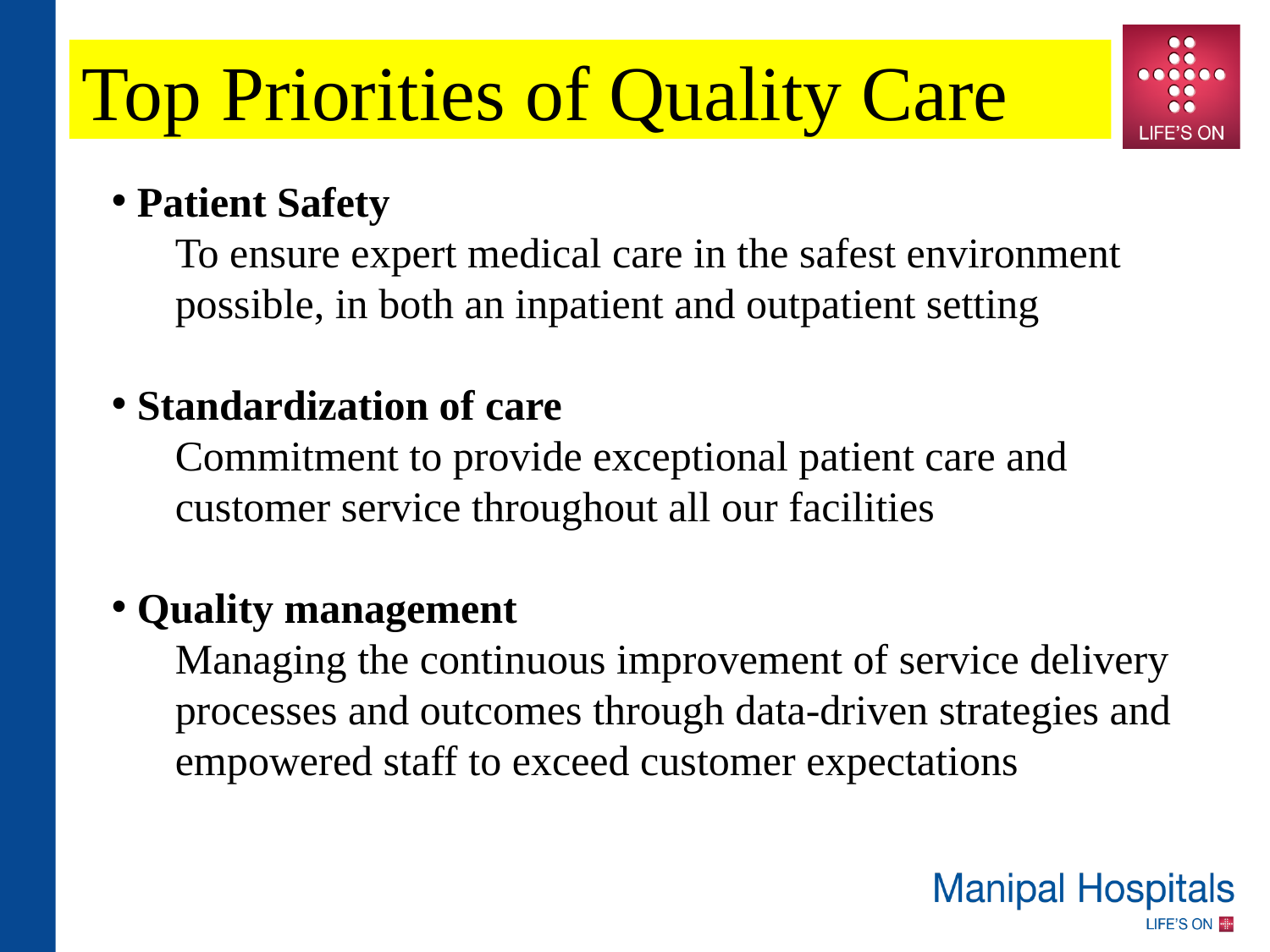

Top Priorities of Quality Care
 Patient Safety
To ensure expert medical care in the safest environment possible, in both an inpatient and outpatient setting

 Standardization of care
Commitment to provide exceptional patient care and customer service throughout all our facilities

 Quality management
Managing the continuous improvement of service delivery processes and outcomes through data-driven strategies and empowered staff to exceed customer expectations